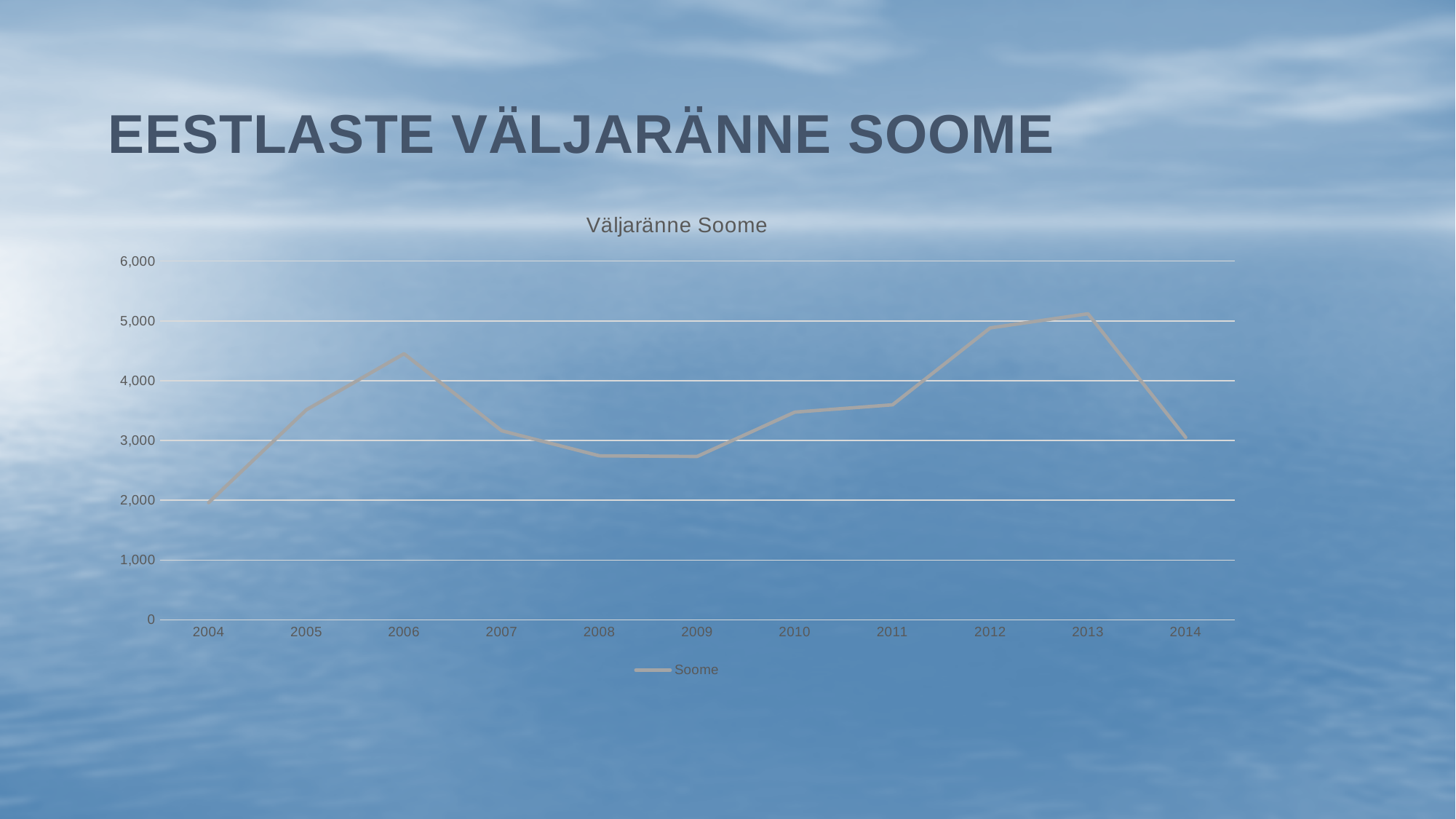

# Eestlaste väljaränne soome

### Chart: Väljaränne Soome

| Category | Soome |
|---|---|
| 2004 | 1960.0 |
| 2005 | 3513.0 |
| 2006 | 4451.0 |
| 2007 | 3163.0 |
| 2008 | 2743.0 |
| 2009 | 2733.0 |
| 2010 | 3475.0 |
| 2011 | 3597.0 |
| 2012 | 4883.0 |
| 2013 | 5120.0 |
| 2014 | 3051.0 |